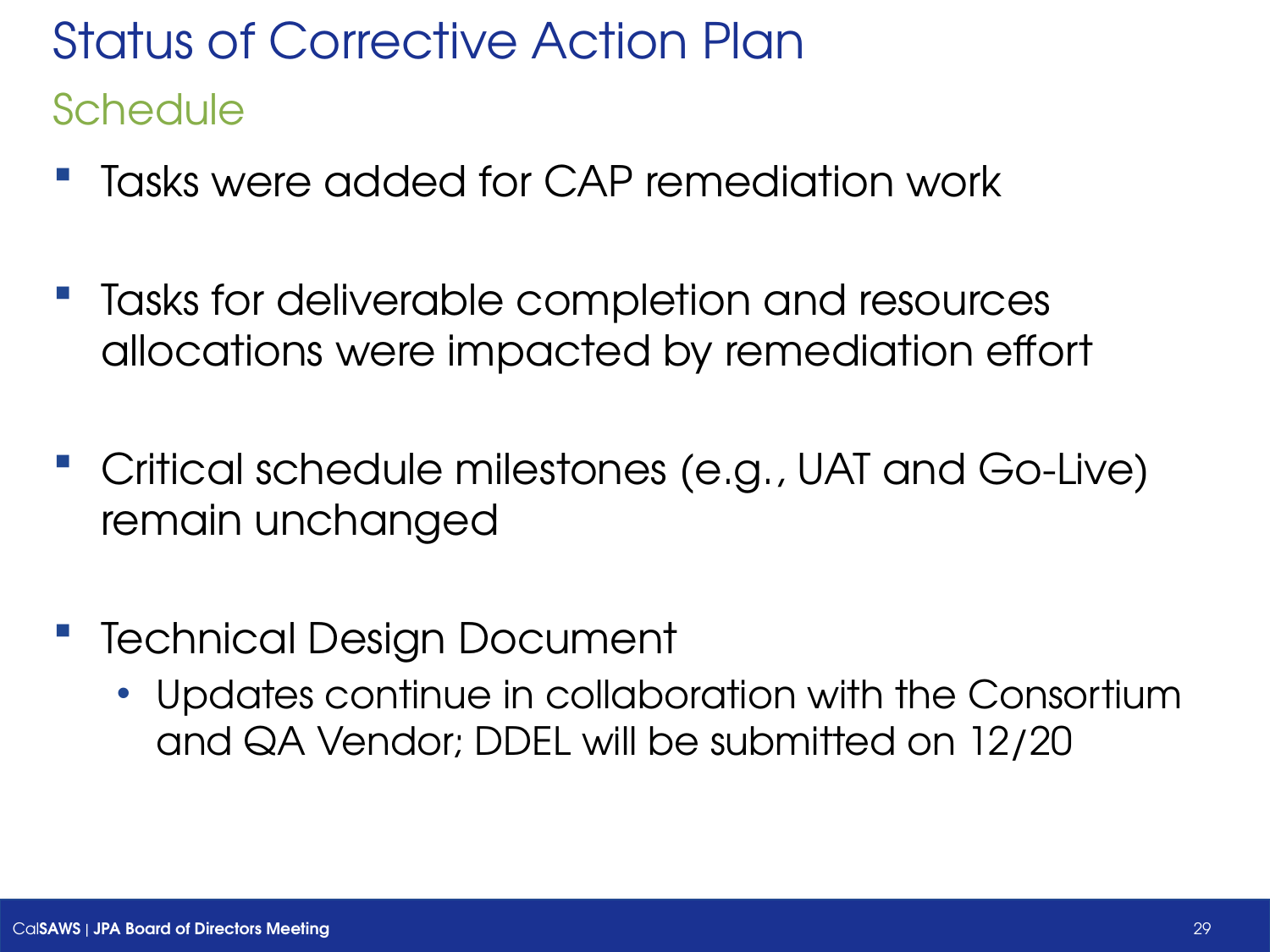

# Status of Corrective Action Plan
Schedule
Tasks were added for CAP remediation work

Tasks for deliverable completion and resources allocations were impacted by remediation effort

Critical schedule milestones (e.g., UAT and Go-Live) remain unchanged

Technical Design Document
Updates continue in collaboration with the Consortium and QA Vendor; DDEL will be submitted on 12/20